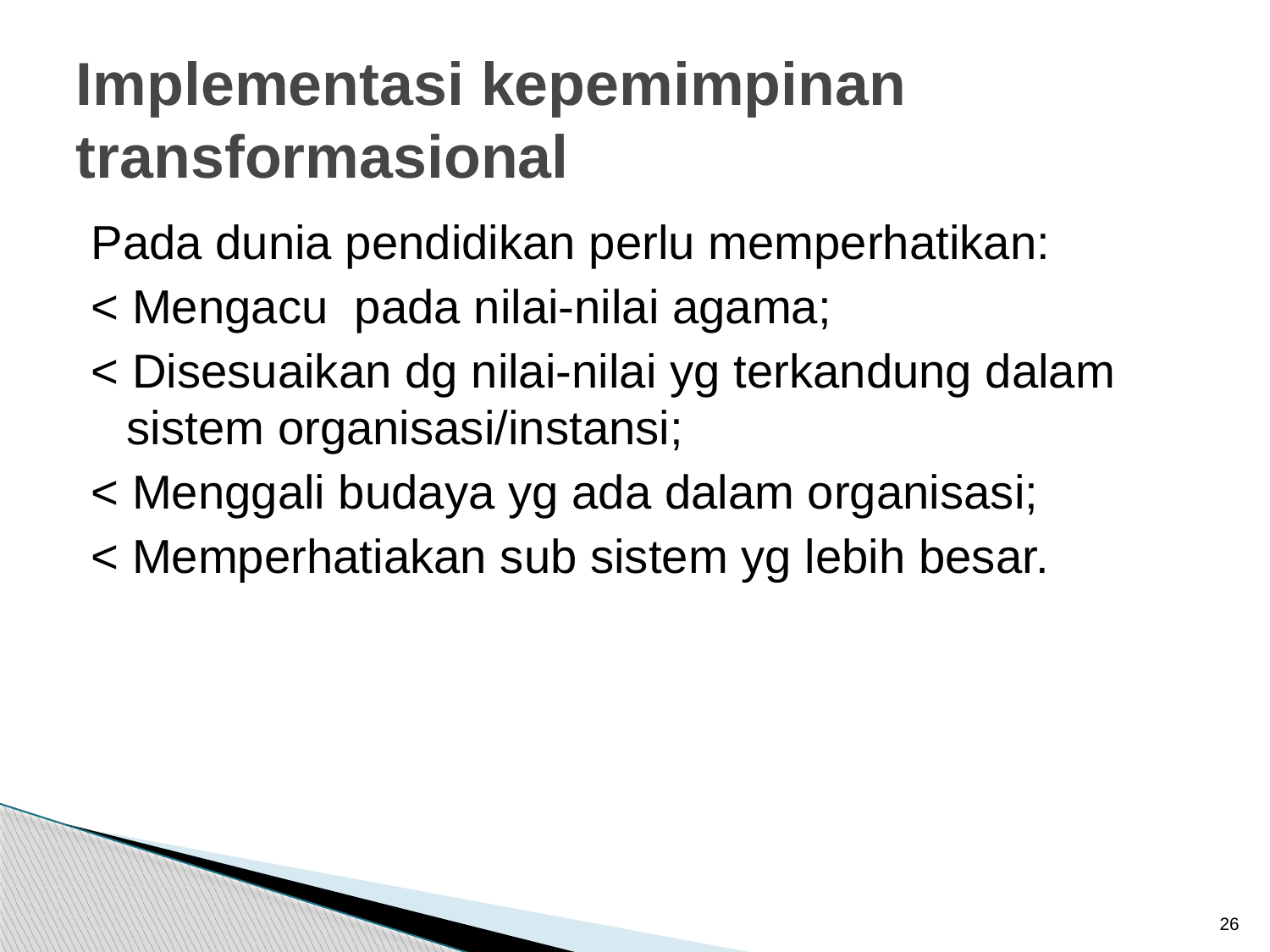

# Implementasi kepemimpinan transformasional
Pada dunia pendidikan perlu memperhatikan:
< Mengacu  pada nilai-nilai agama;
< Disesuaikan dg nilai-nilai yg terkandung dalam sistem organisasi/instansi;
< Menggali budaya yg ada dalam organisasi;
< Memperhatiakan sub sistem yg lebih besar.

26